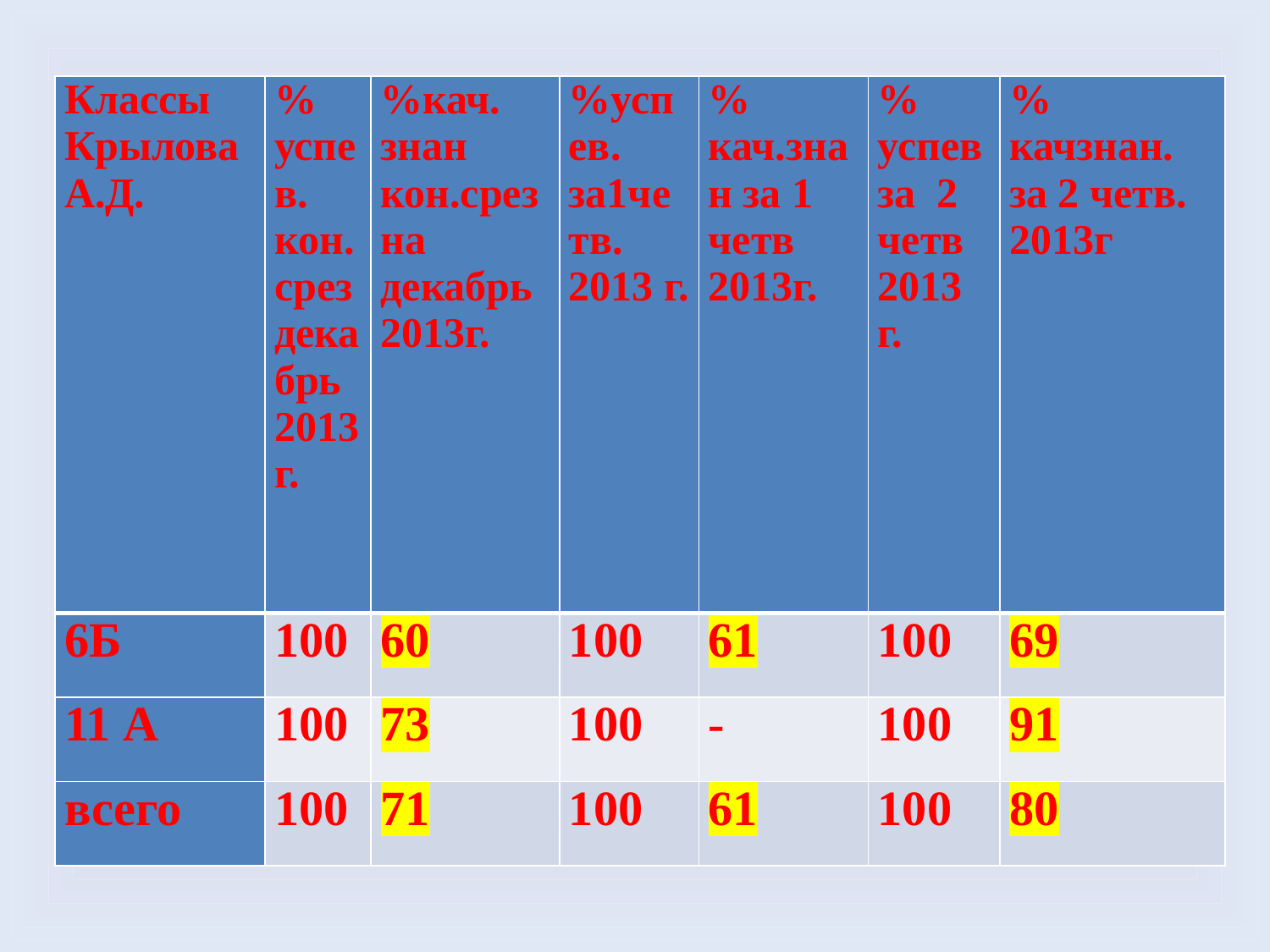

| Классы Крылова А.Д. | % успев. кон.срез декабрь 2013г. | %кач. знан кон.срез на декабрь 2013г. | %успев. за1четв. 2013 г. | % кач.знан за 1 четв 2013г. | % успев за 2 четв 2013 г. | % качзнан. за 2 четв. 2013г |
| --- | --- | --- | --- | --- | --- | --- |
| 6Б | 100 | 60 | 100 | 61 | 100 | 69 |
| 11 А | 100 | 73 | 100 | - | 100 | 91 |
| всего | 100 | 71 | 100 | 61 | 100 | 80 |